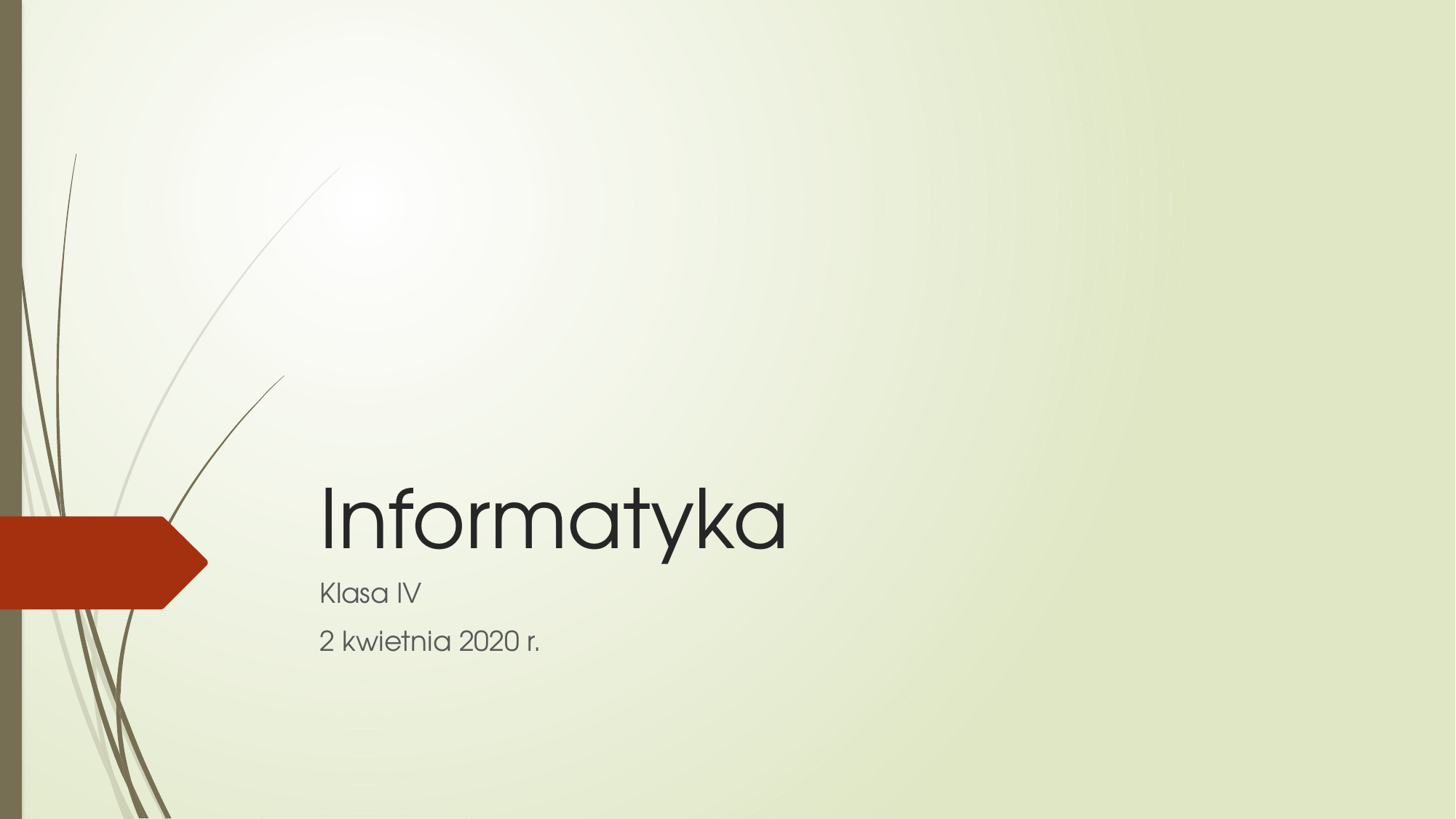

# Informatyka
Klasa IV
2 kwietnia 2020 r.